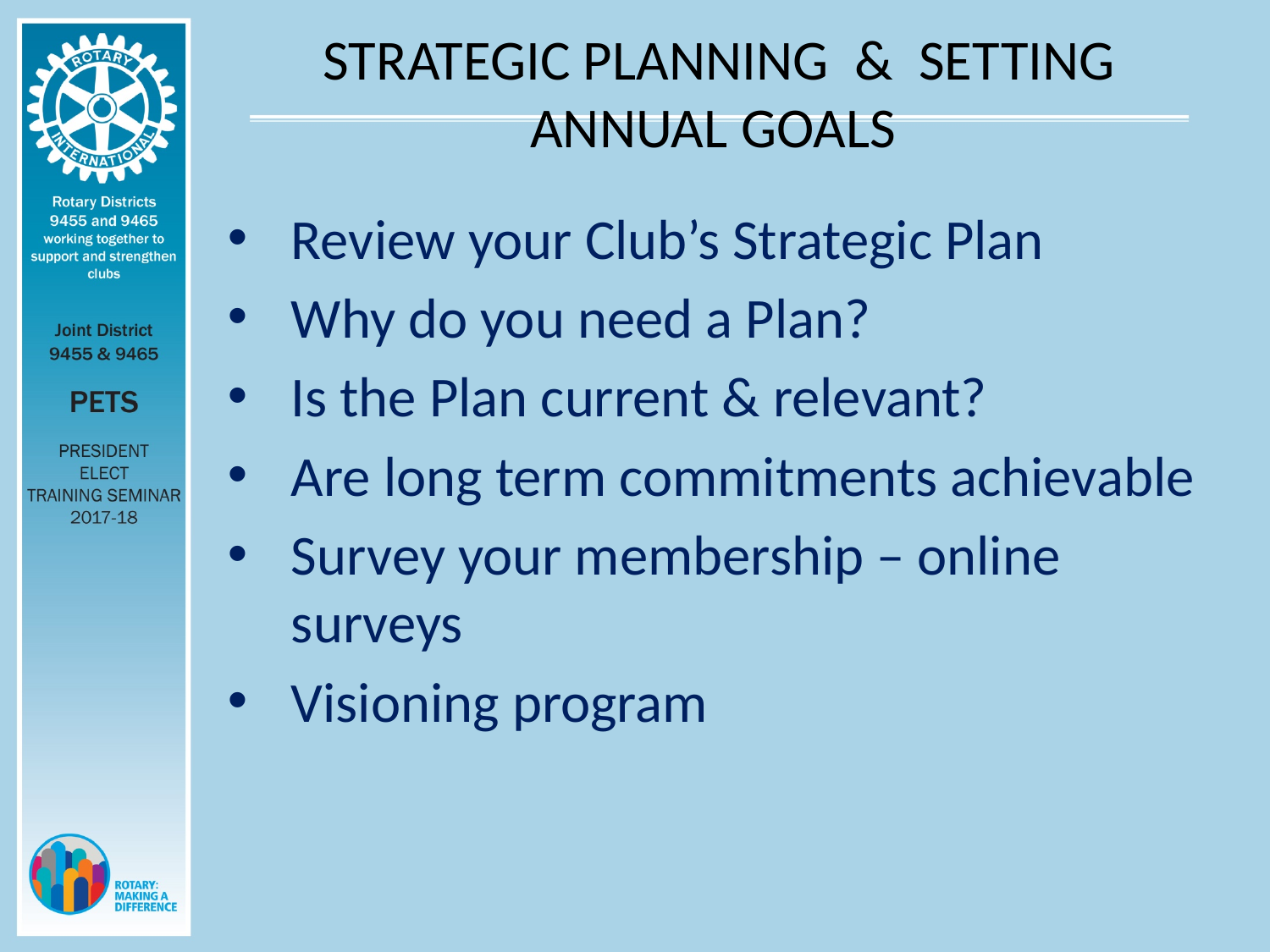

# STRATEGIC PLANNING  &  SETTING ANNUAL GOALS
Review your Club’s Strategic Plan
Why do you need a Plan?
Is the Plan current & relevant?
Are long term commitments achievable
Survey your membership – online surveys
Visioning program